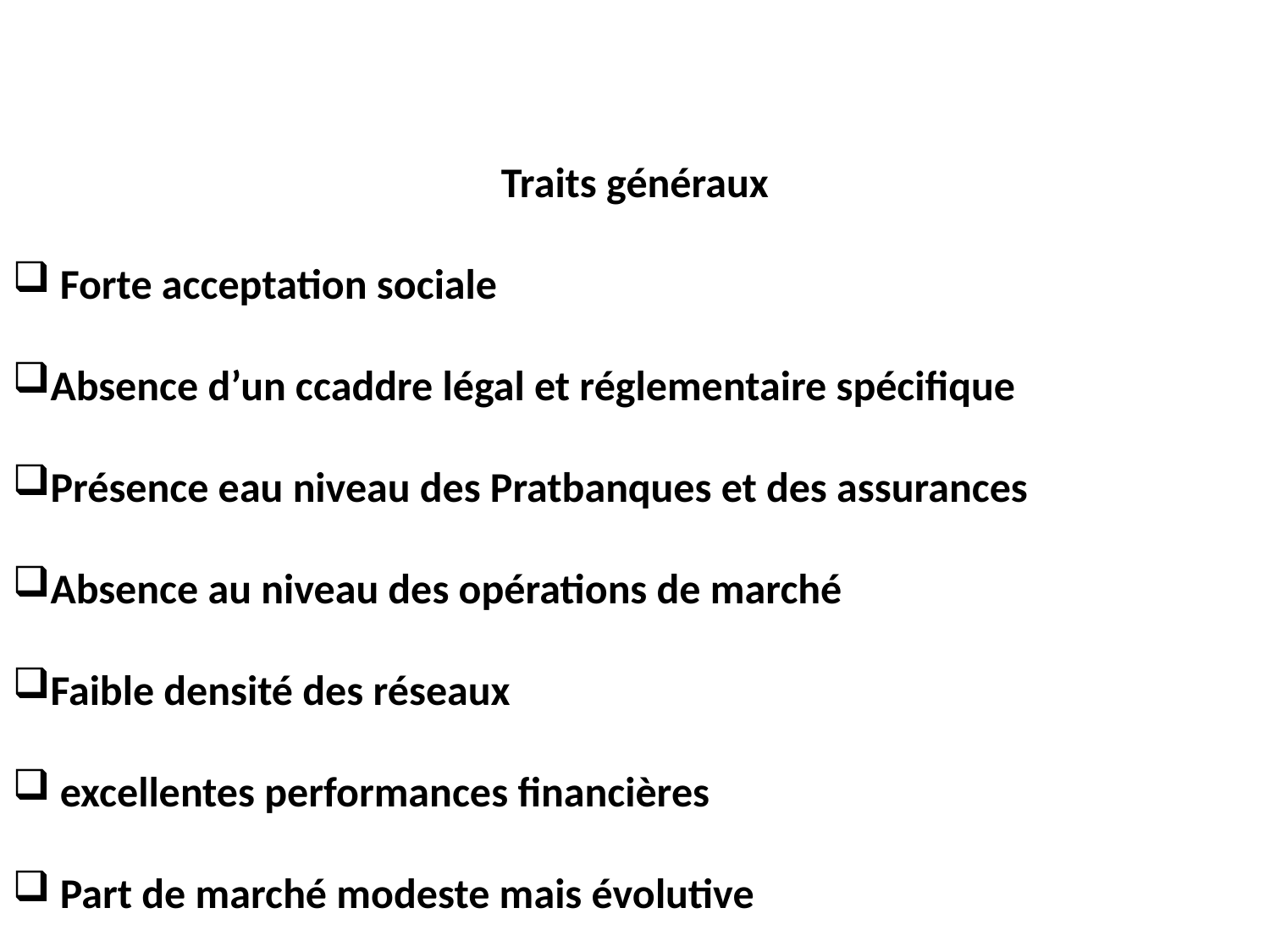

Traits généraux

 Forte acceptation sociale

Absence d’un ccaddre légal et réglementaire spécifique

Présence eau niveau des Pratbanques et des assurances

Absence au niveau des opérations de marché

Faible densité des réseaux

 excellentes performances financières

 Part de marché modeste mais évolutive